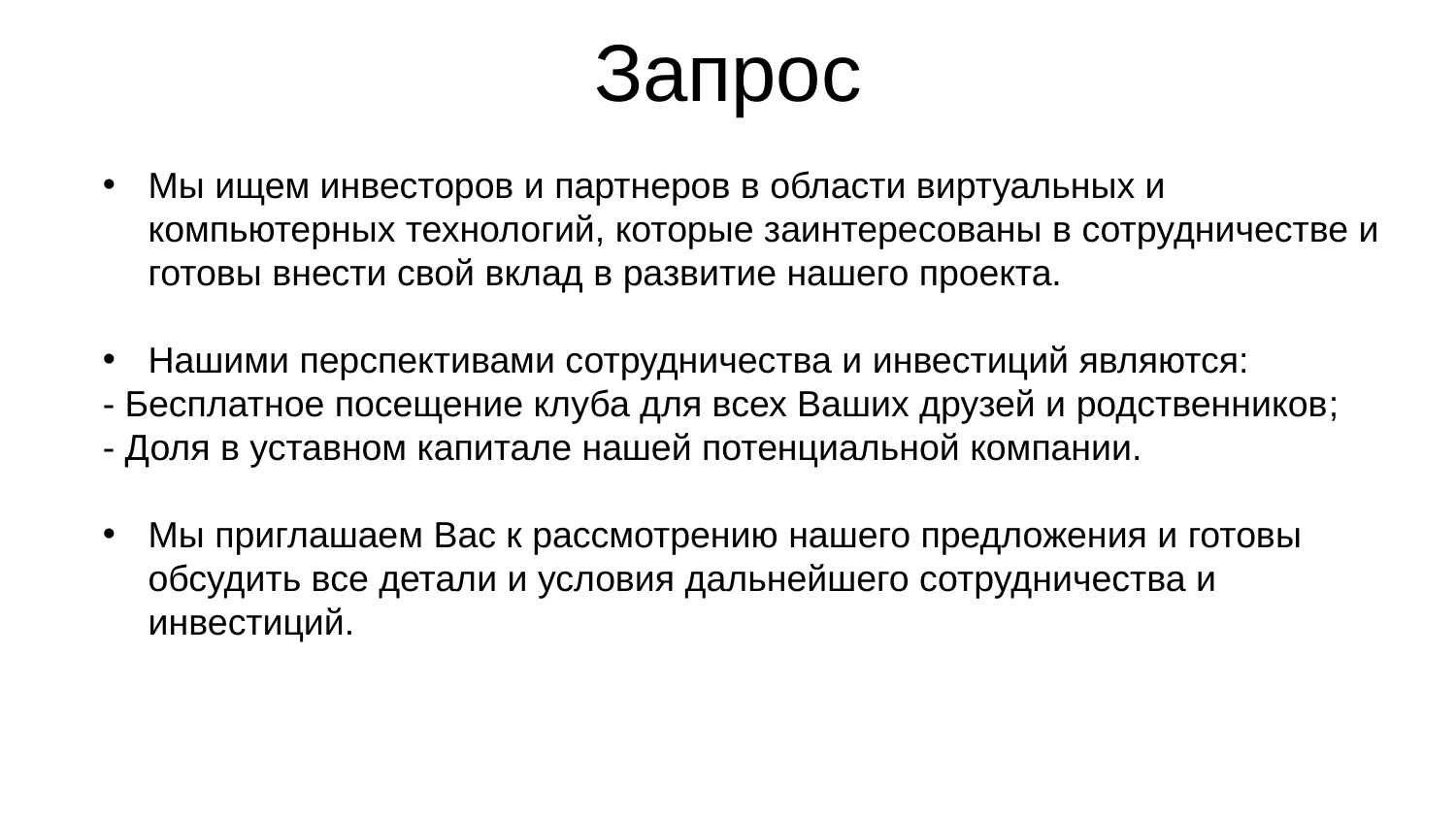

# Запрос
Мы ищем инвесторов и партнеров в области виртуальных и компьютерных технологий, которые заинтересованы в сотрудничестве и готовы внести свой вклад в развитие нашего проекта.

Нашими перспективами сотрудничества и инвестиций являются:
- Бесплатное посещение клуба для всех Ваших друзей и родственников;
- Доля в уставном капитале нашей потенциальной компании.

Мы приглашаем Вас к рассмотрению нашего предложения и готовы обсудить все детали и условия дальнейшего сотрудничества и инвестиций.